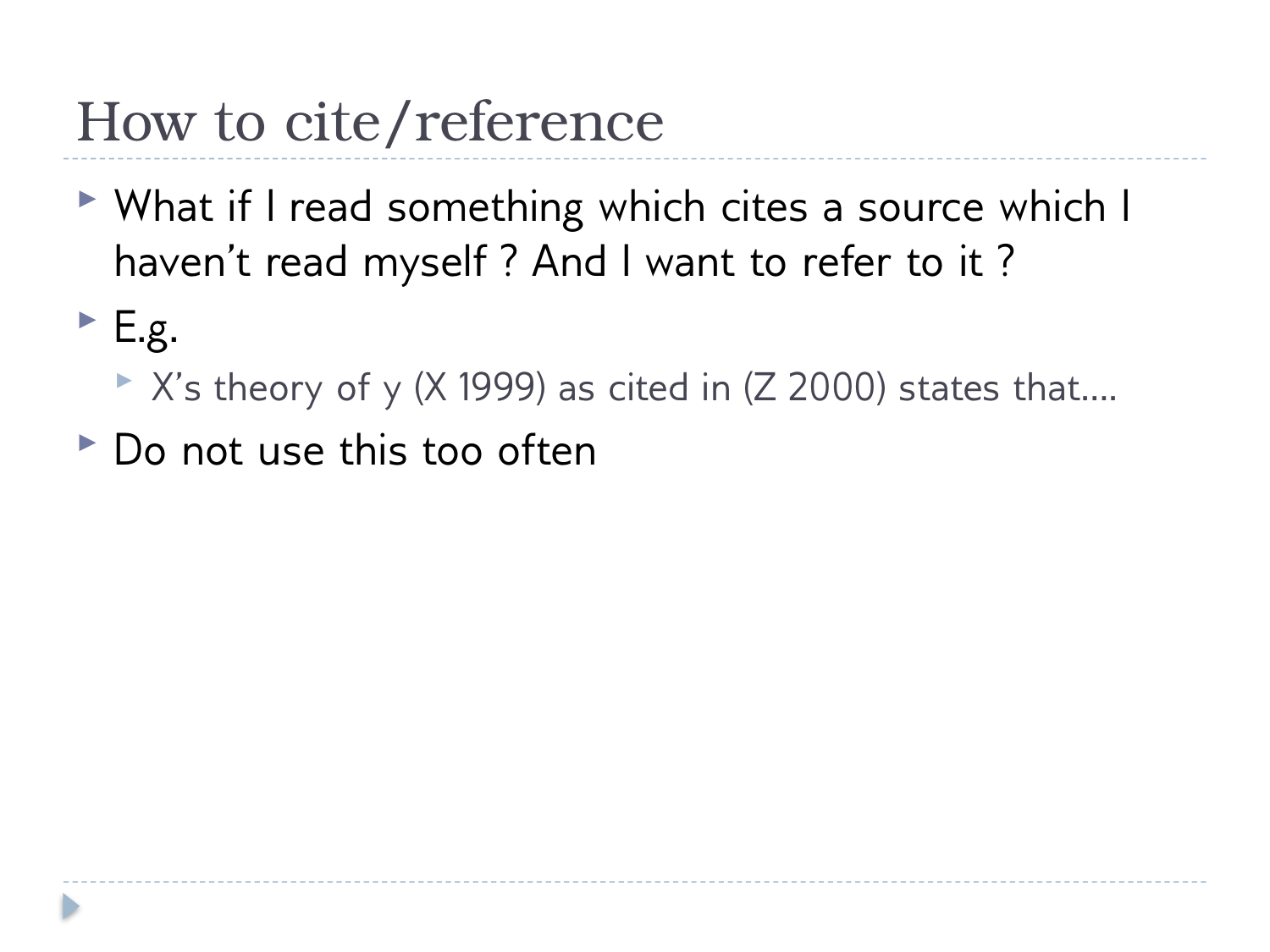

# How to cite/reference
What if I read something which cites a source which I haven’t read myself ? And I want to refer to it ?
E.g.
X’s theory of y (X 1999) as cited in (Z 2000) states that….
Do not use this too often